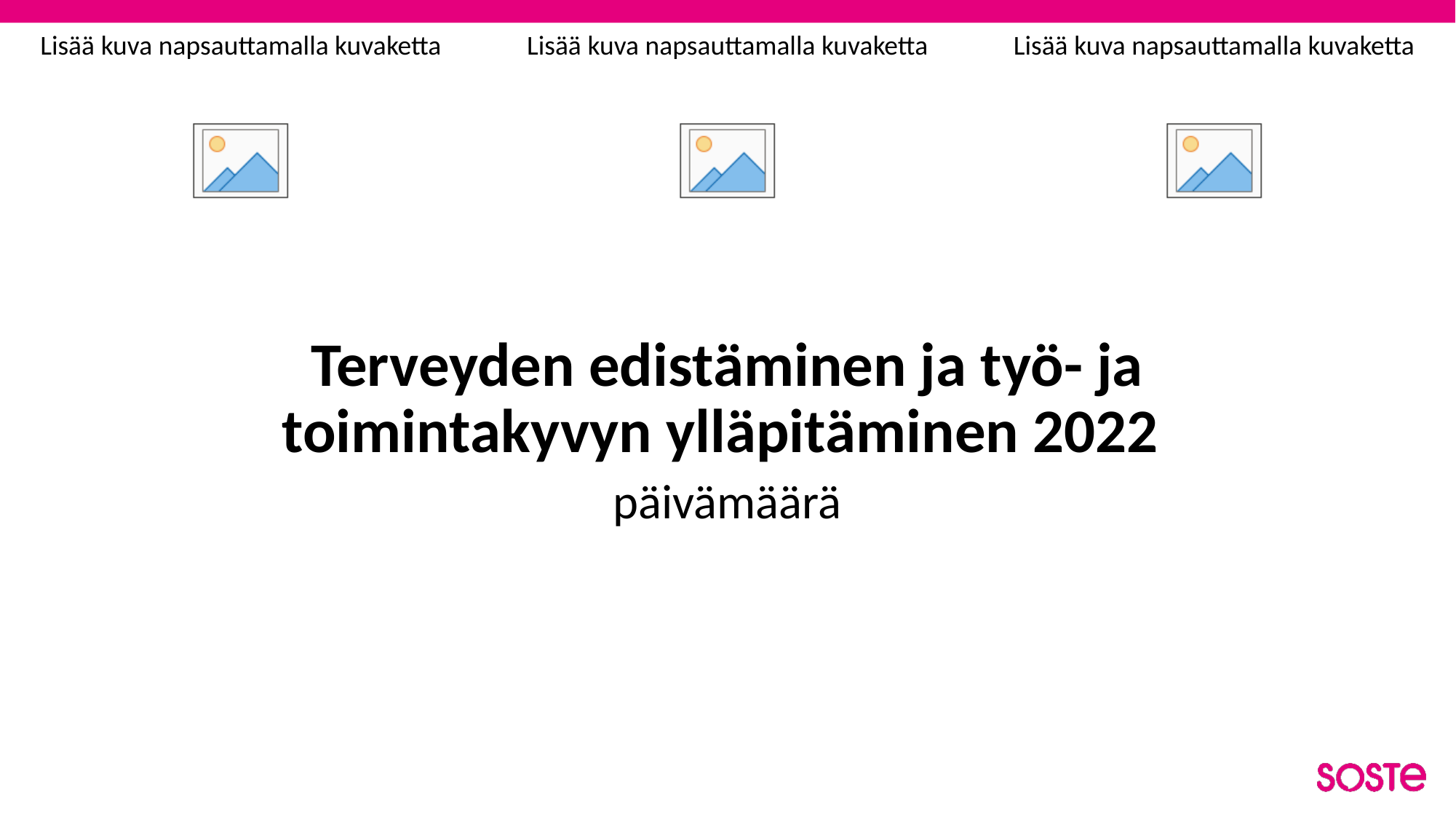

# Terveyden edistäminen ja työ- ja toimintakyvyn ylläpitäminen 2022
päivämäärä